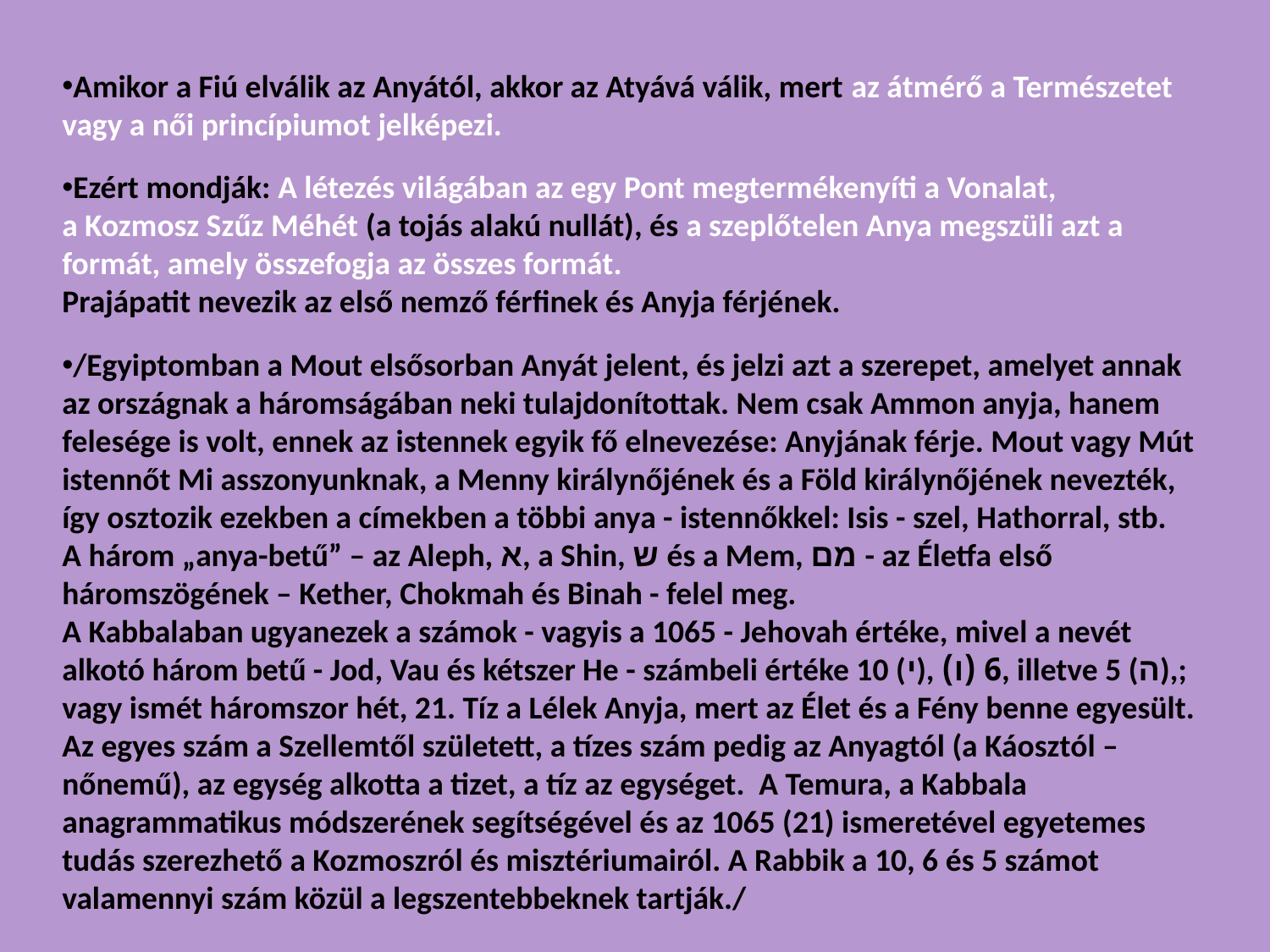

Amikor a Fiú elválik az Anyától, akkor az Atyává válik, mert az átmérő a Természetet vagy a női princípiumot jelképezi.

Ezért mondják: A létezés világában az egy Pont megtermékenyíti a Vonalat,
a Kozmosz Szűz Méhét (a tojás alakú nullát), és a szeplőtelen Anya megszüli azt a formát, amely összefogja az összes formát.
Prajápatit nevezik az első nemző férfinek és Anyja férjének.

/Egyiptomban a Mout elsősorban Anyát jelent, és jelzi azt a szerepet, amelyet annak az országnak a háromságában neki tulajdonítottak. Nem csak Ammon anyja, hanem felesége is volt, ennek az istennek egyik fő elnevezése: Anyjának férje. Mout vagy Mút istennőt Mi asszonyunknak, a Menny királynőjének és a Föld királynőjének nevezték, így osztozik ezekben a címekben a többi anya - istennőkkel: Isis - szel, Hathorral, stb.
A három „anya-betű” – az Aleph, א, a Shin, ש és a Mem, מם - az Életfa első háromszögének – Kether, Chokmah és Binah - felel meg.
A Kabbalaban ugyanezek a számok - vagyis a 1065 - Jehovah értéke, mivel a nevét alkotó három betű - Jod, Vau és kétszer He - számbeli értéke 10 (י), 6 (ו), illetve 5 (ה),; vagy ismét háromszor hét, 21. Tíz a Lélek Anyja, mert az Élet és a Fény benne egyesült. Az egyes szám a Szellemtől született, a tízes szám pedig az Anyagtól (a Káosztól – nőnemű), az egység alkotta a tizet, a tíz az egységet.  A Temura, a Kabbala anagrammatikus módszerének segítségével és az 1065 (21) ismeretével egyetemes tudás szerezhető a Kozmoszról és misztériumairól. A Rabbik a 10, 6 és 5 számot valamennyi szám közül a legszentebbeknek tartják./